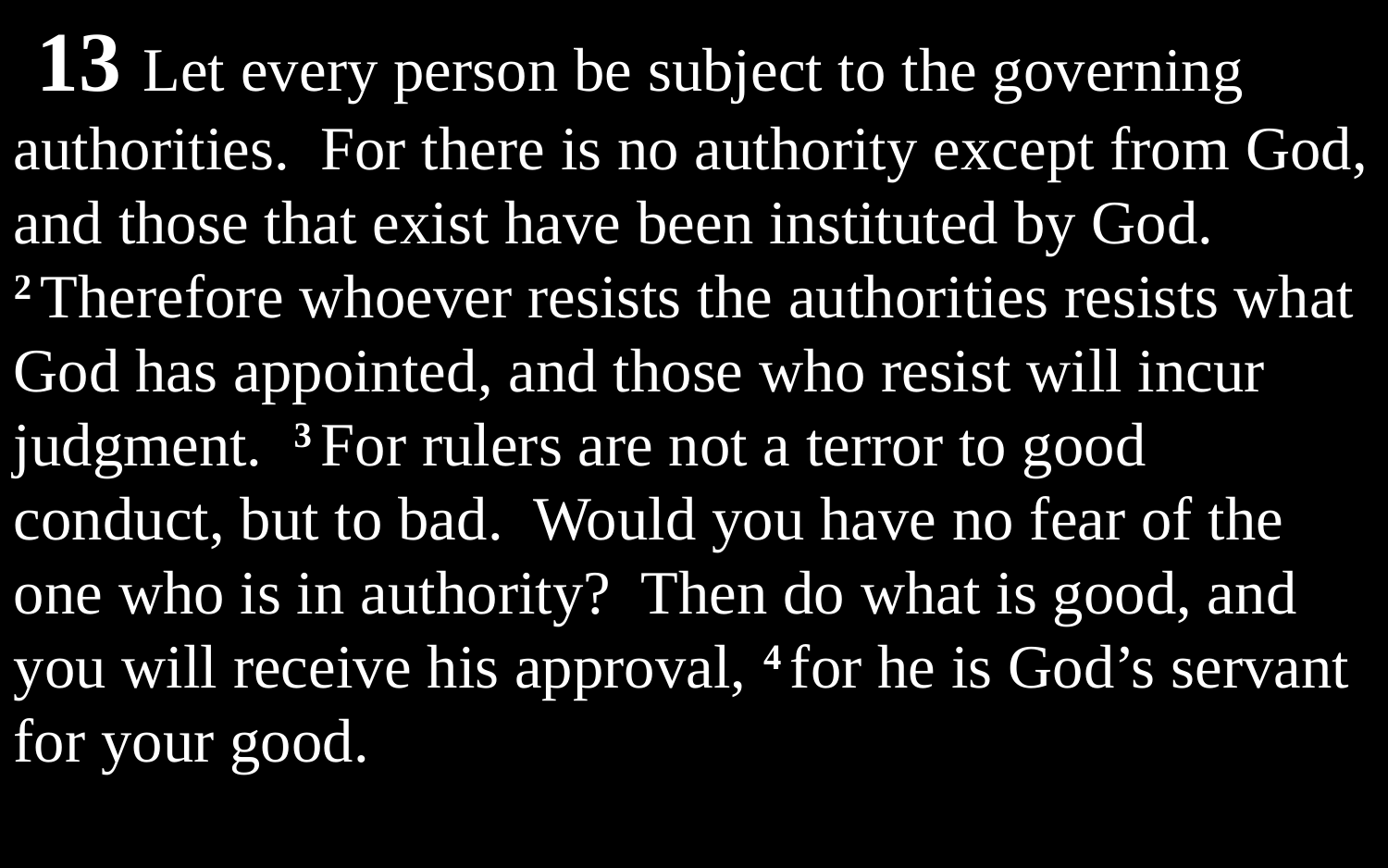

13 Let every person be subject to the governing authorities.  For there is no authority except from God, and those that exist have been instituted by God.  2 Therefore whoever resists the authorities resists what God has appointed, and those who resist will incur judgment.  3 For rulers are not a terror to good conduct, but to bad.  Would you have no fear of the one who is in authority?  Then do what is good, and you will receive his approval, 4 for he is God’s servant for your good.